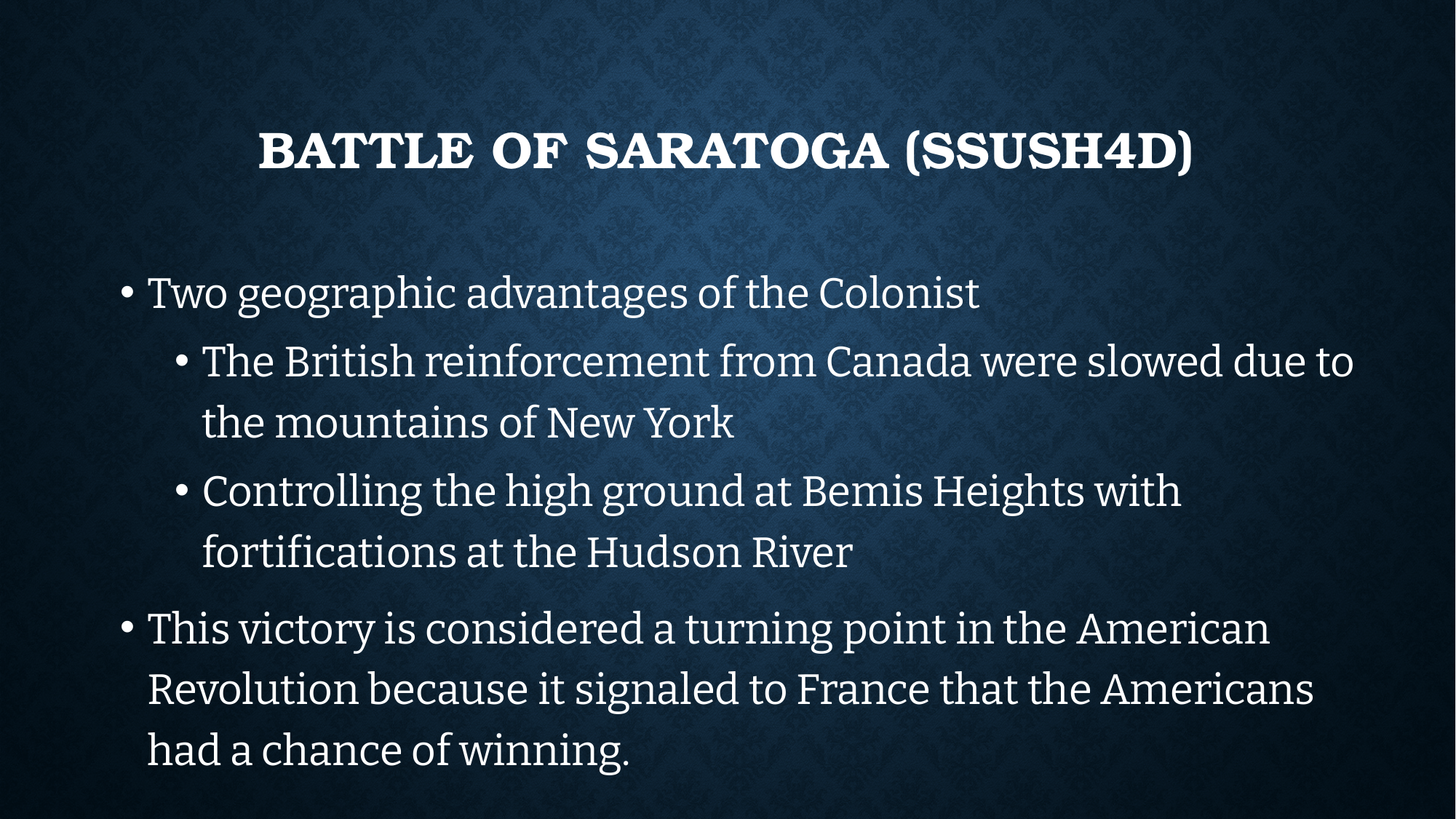

# Battle of Saratoga (SSUSH4d)
Two geographic advantages of the Colonist
The British reinforcement from Canada were slowed due to the mountains of New York
Controlling the high ground at Bemis Heights with fortifications at the Hudson River
This victory is considered a turning point in the American Revolution because it signaled to France that the Americans had a chance of winning.